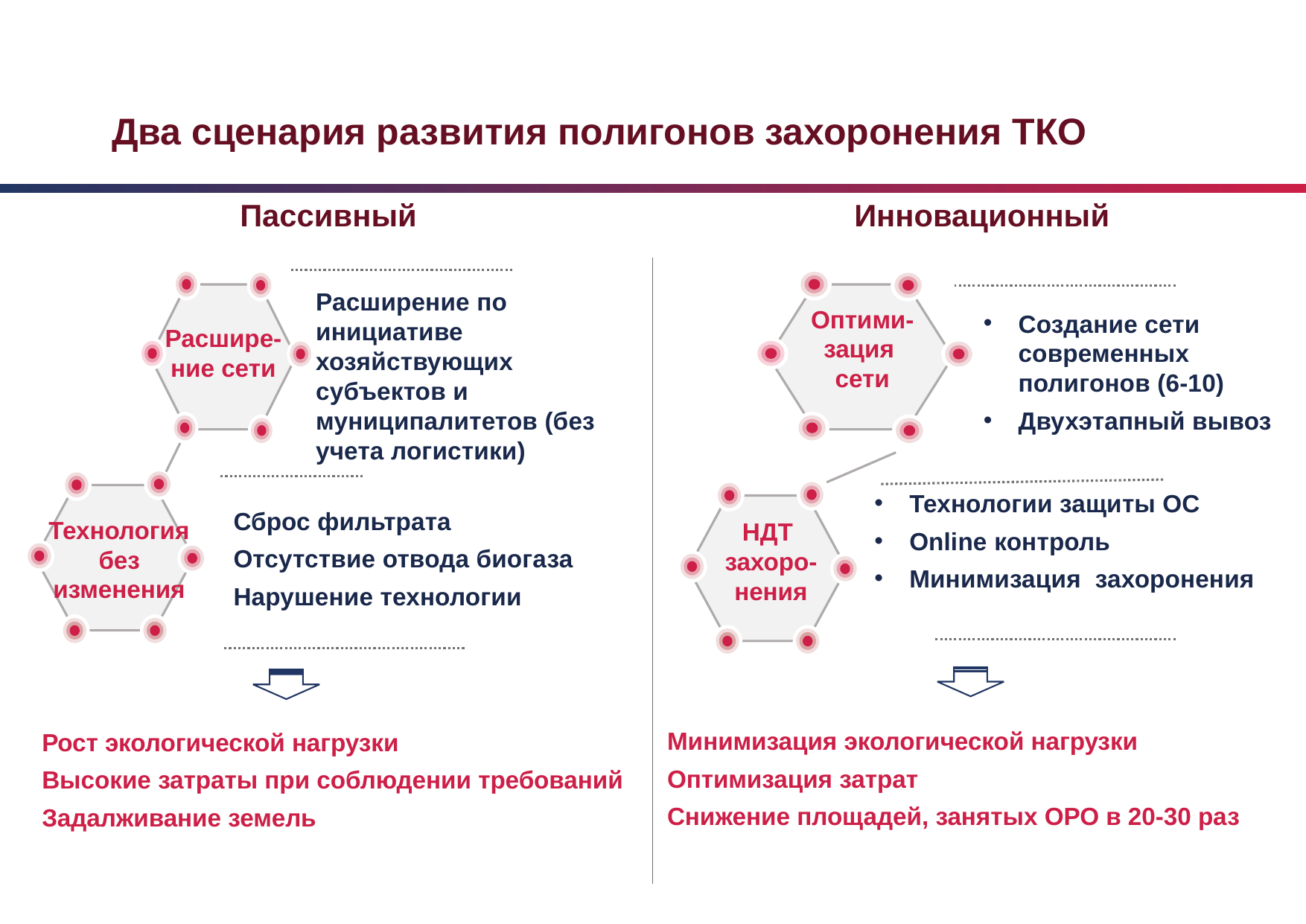

Два сценария развития полигонов захоронения ТКО
Пассивный
Инновационный

Расшире-ние сети

Расширение по инициативе хозяйствующих субъектов и муниципалитетов (без учета логистики)
Оптими-зация
сети
Создание сети современных полигонов (6-10)
Двухэтапный вывоз

Технология без изменения

НДТ
захоро-нения

Технологии защиты ОС
Online контроль
Минимизация  захоронения
Сброс фильтрата
Отсутствие отвода биогаза
Нарушение технологии

Минимизация экологической нагрузки
Оптимизация затрат
Снижение площадей, занятых ОРО в 20-30 раз
Рост экологической нагрузки
Высокие затраты при соблюдении требований
Задалживание земель